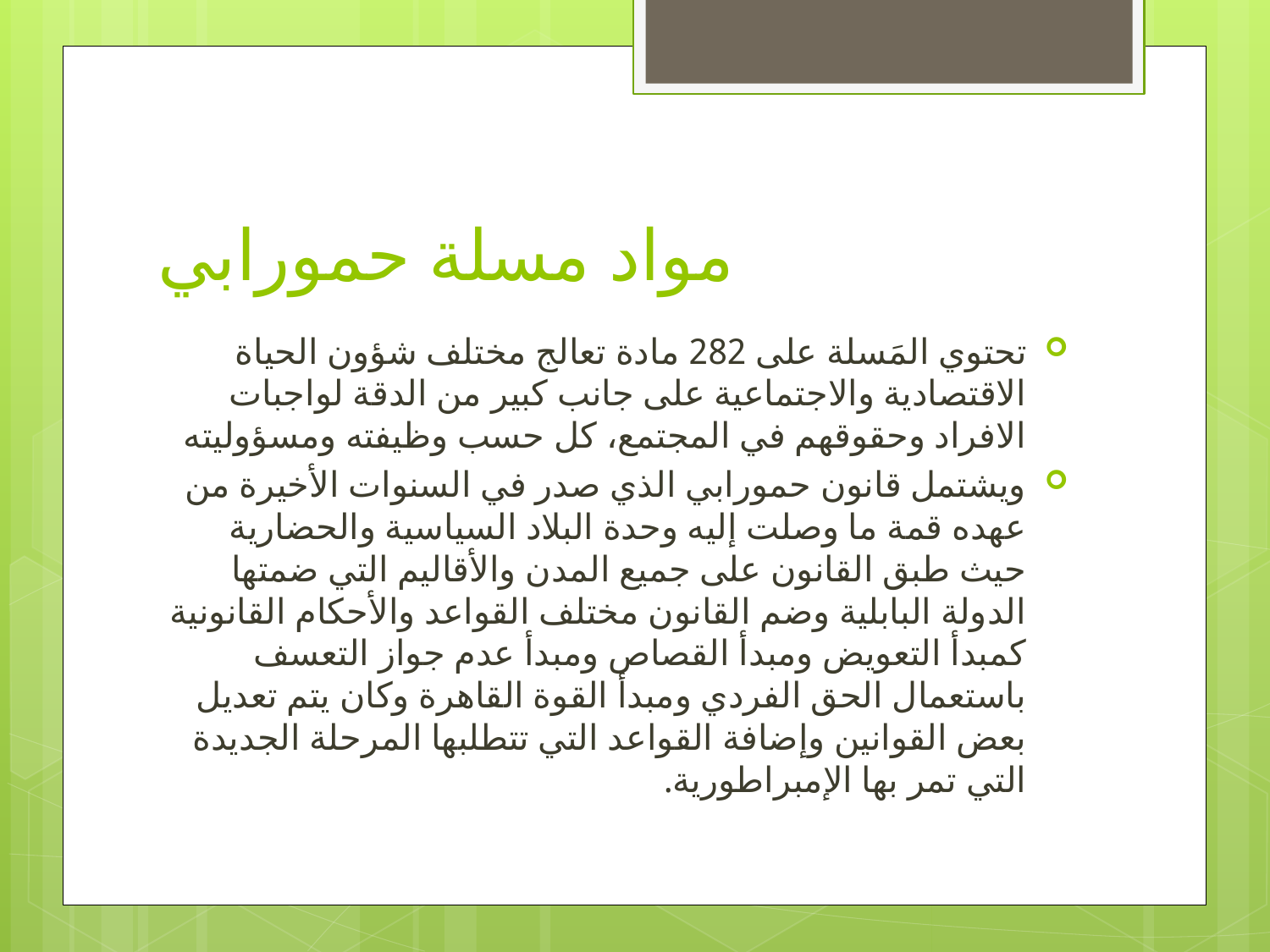

# مواد مسلة حمورابي
تحتوي المَسلة على 282 مادة تعالج مختلف شؤون الحياة الاقتصادية والاجتماعية على جانب كبير من الدقة لواجبات الافراد وحقوقهم في المجتمع، كل حسب وظيفته ومسؤوليته
ويشتمل قانون حمورابي الذي صدر في السنوات الأخيرة من عهده قمة ما وصلت إليه وحدة البلاد السياسية والحضارية حيث طبق القانون على جميع المدن والأقاليم التي ضمتها الدولة البابلية وضم القانون مختلف القواعد والأحكام القانونية كمبدأ التعويض ومبدأ القصاص ومبدأ عدم جواز التعسف باستعمال الحق الفردي ومبدأ القوة القاهرة وكان يتم تعديل بعض القوانين وإضافة القواعد التي تتطلبها المرحلة الجديدة التي تمر بها الإمبراطورية.